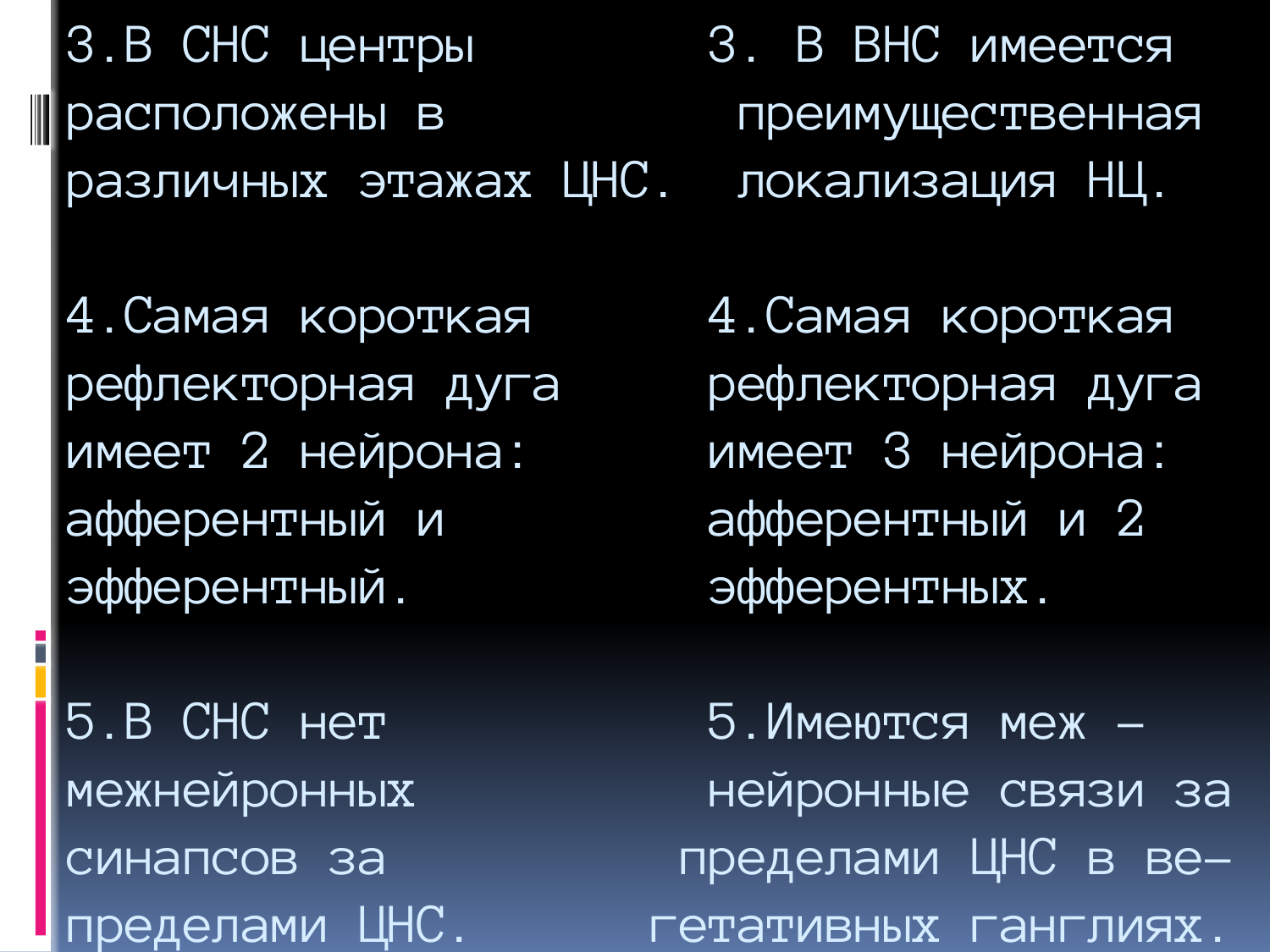

# 3.В СНС центры        3. В ВНС имеется расположены в          преимущественная различных этажах ЦНС.  локализация НЦ. 4.Самая короткая      4.Самая короткая рефлекторная дуга     рефлекторная дуга имеет 2 нейрона:      имеет 3 нейрона: афферентный и         афферентный и 2 эфферентный.          эфферентных. 5.В СНС нет           5.Имеются меж - межнейронных          нейронные связи за синапсов за          пределами ЦНС в ве- пределами ЦНС.      гетативных ганглиях.